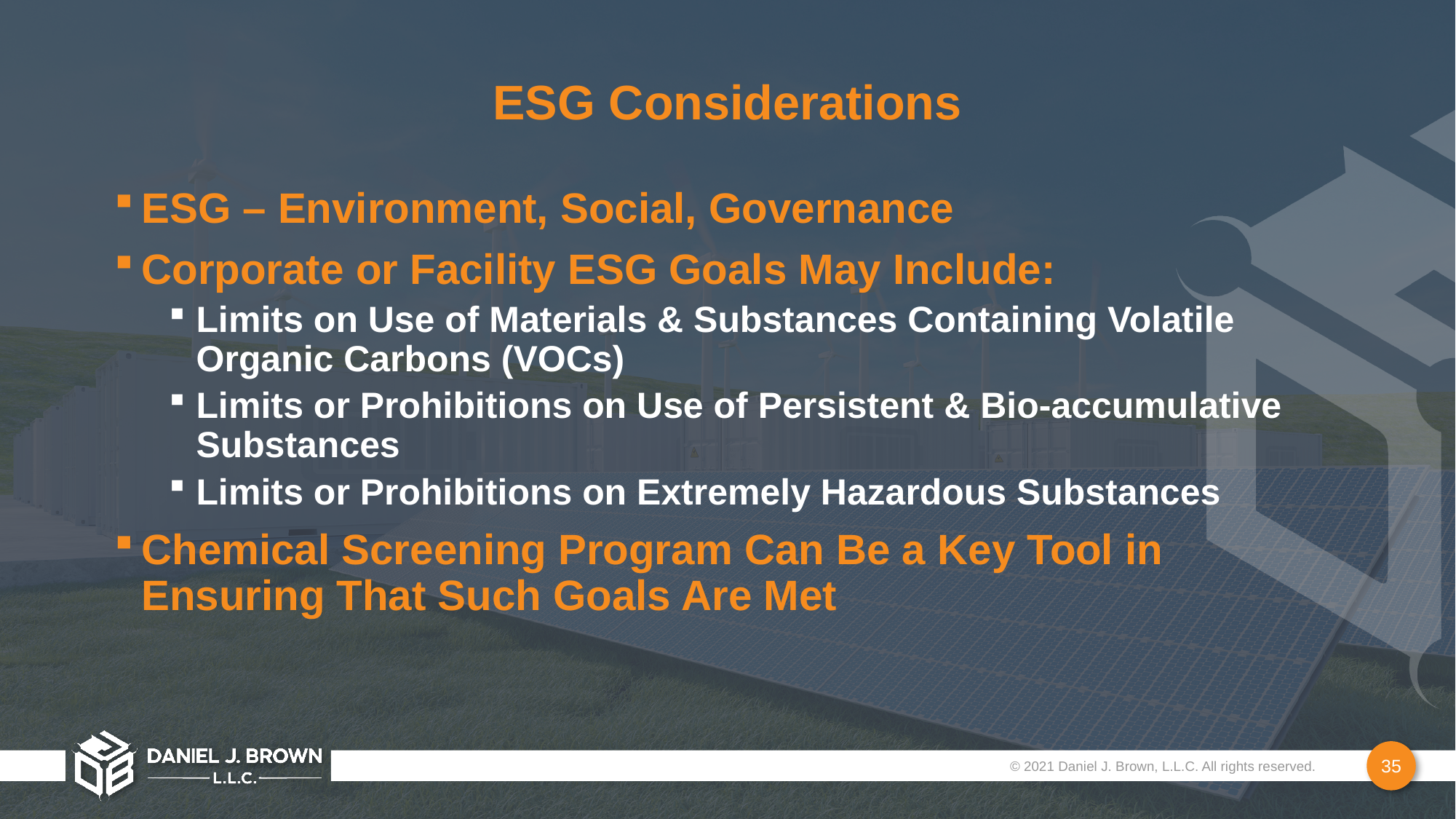

ESG Considerations
ESG – Environment, Social, Governance
Corporate or Facility ESG Goals May Include:
Limits on Use of Materials & Substances Containing Volatile Organic Carbons (VOCs)
Limits or Prohibitions on Use of Persistent & Bio-accumulative Substances
Limits or Prohibitions on Extremely Hazardous Substances
Chemical Screening Program Can Be a Key Tool in Ensuring That Such Goals Are Met